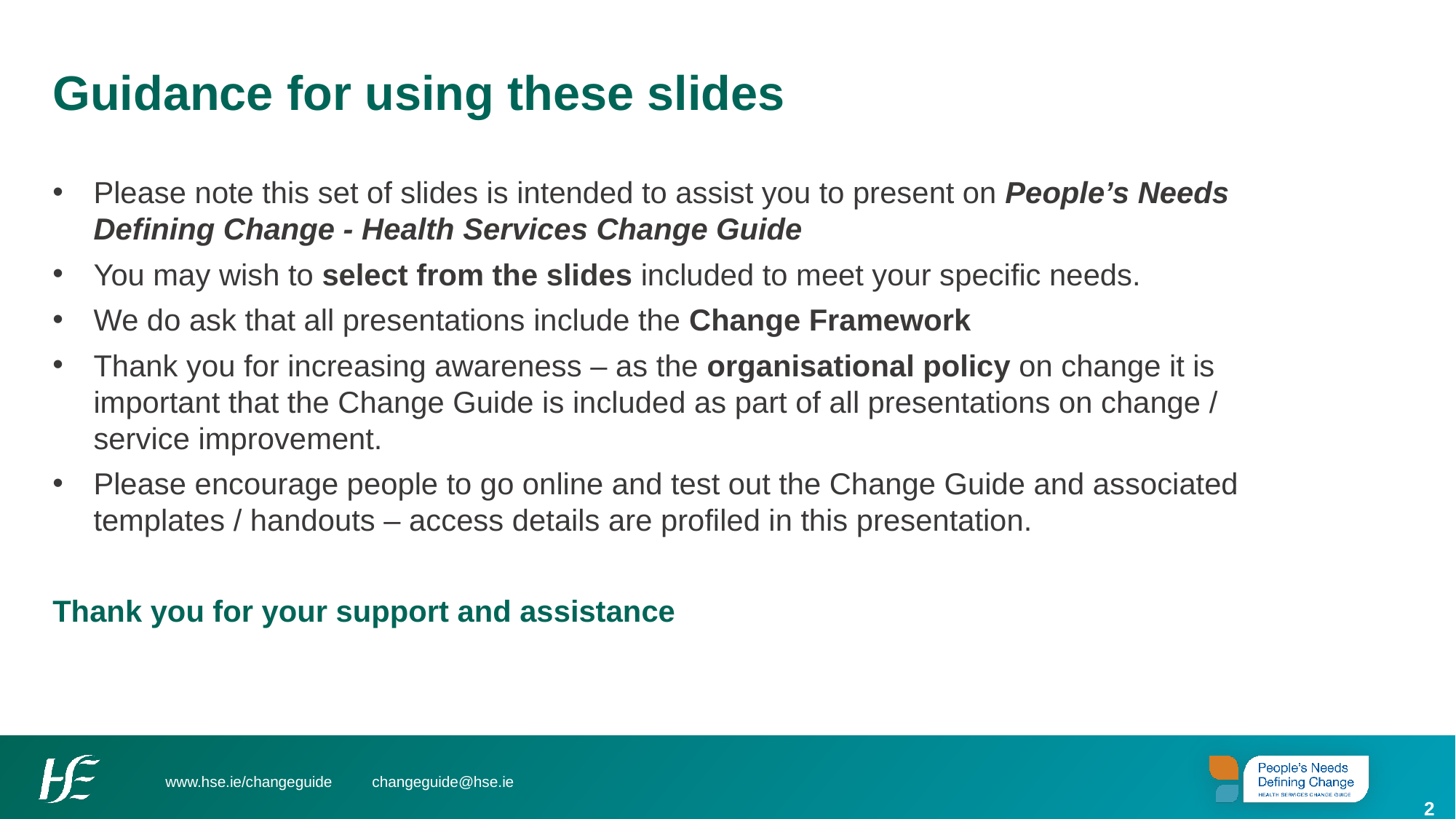

# Guidance for using these slides
Please note this set of slides is intended to assist you to present on People’s Needs Defining Change - Health Services Change Guide
You may wish to select from the slides included to meet your specific needs.
We do ask that all presentations include the Change Framework
Thank you for increasing awareness – as the organisational policy on change it is important that the Change Guide is included as part of all presentations on change / service improvement.
Please encourage people to go online and test out the Change Guide and associated templates / handouts – access details are profiled in this presentation.

Thank you for your support and assistance
2